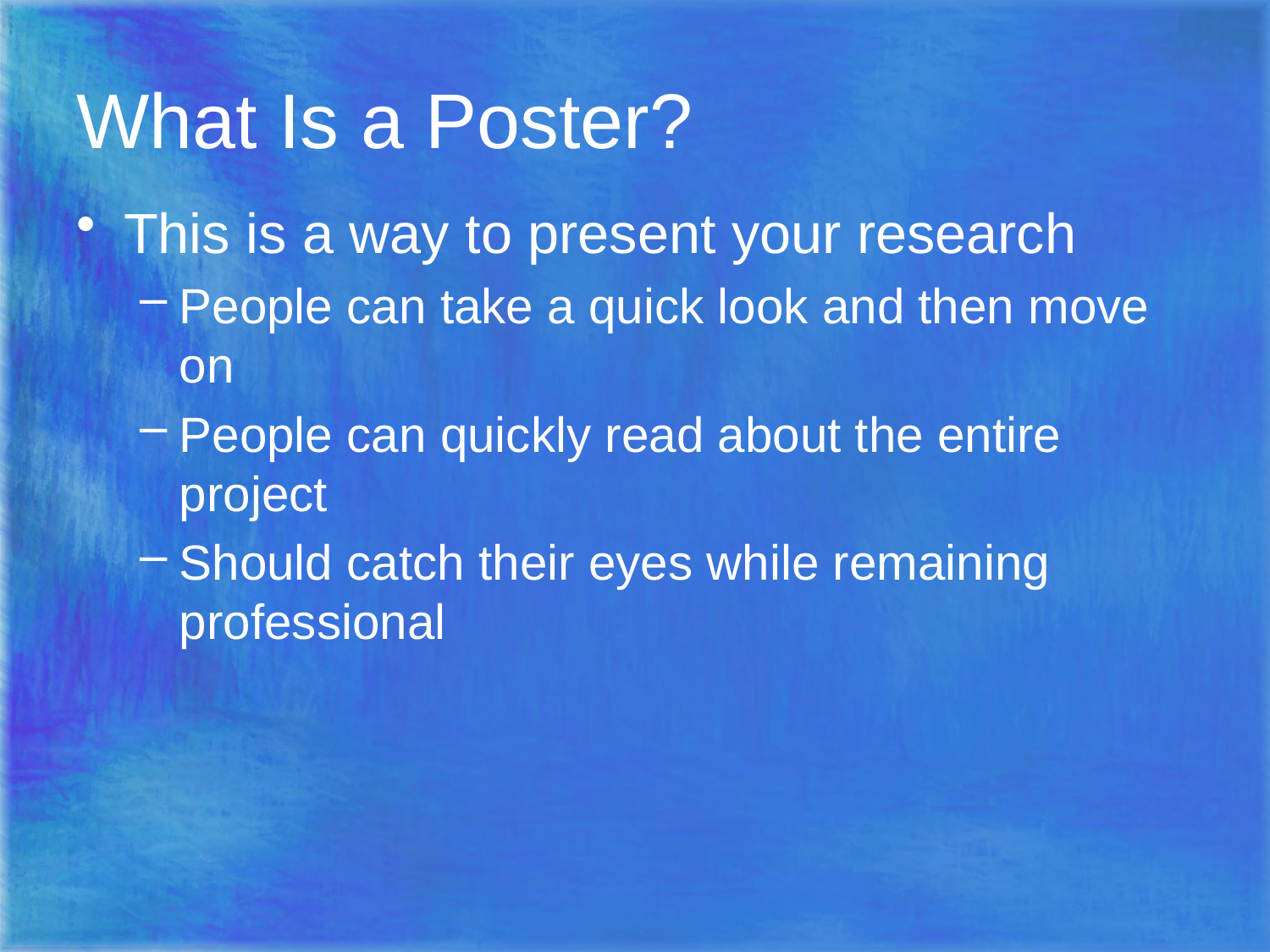

# What Is a Poster?
This is a way to present your research
People can take a quick look and then move on
People can quickly read about the entire project
Should catch their eyes while remaining professional